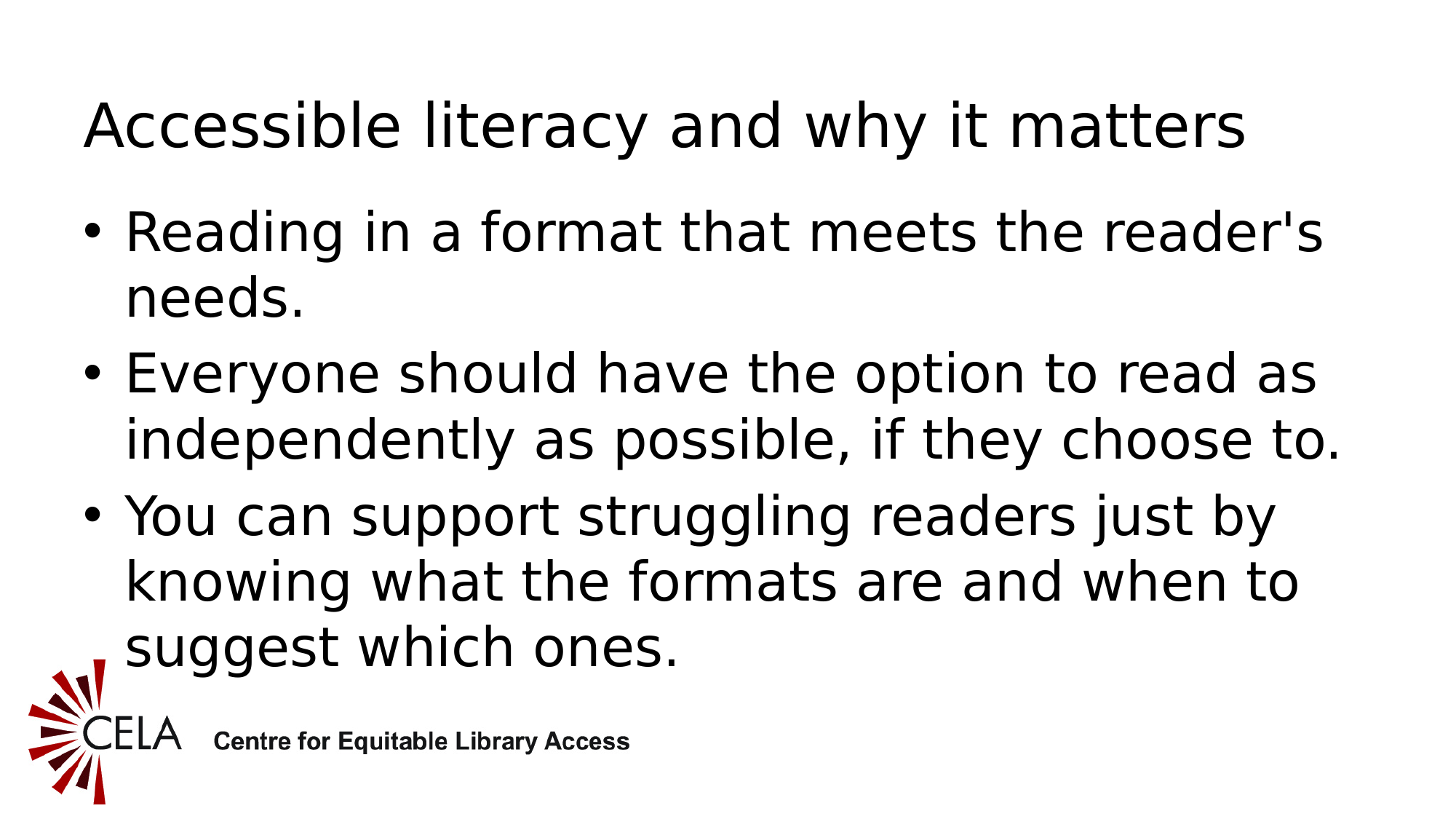

# Accessible literacy and why it matters
Reading in a format that meets the reader's needs.
Everyone should have the option to read as independently as possible, if they choose to.
You can support struggling readers just by knowing what the formats are and when to suggest which ones.